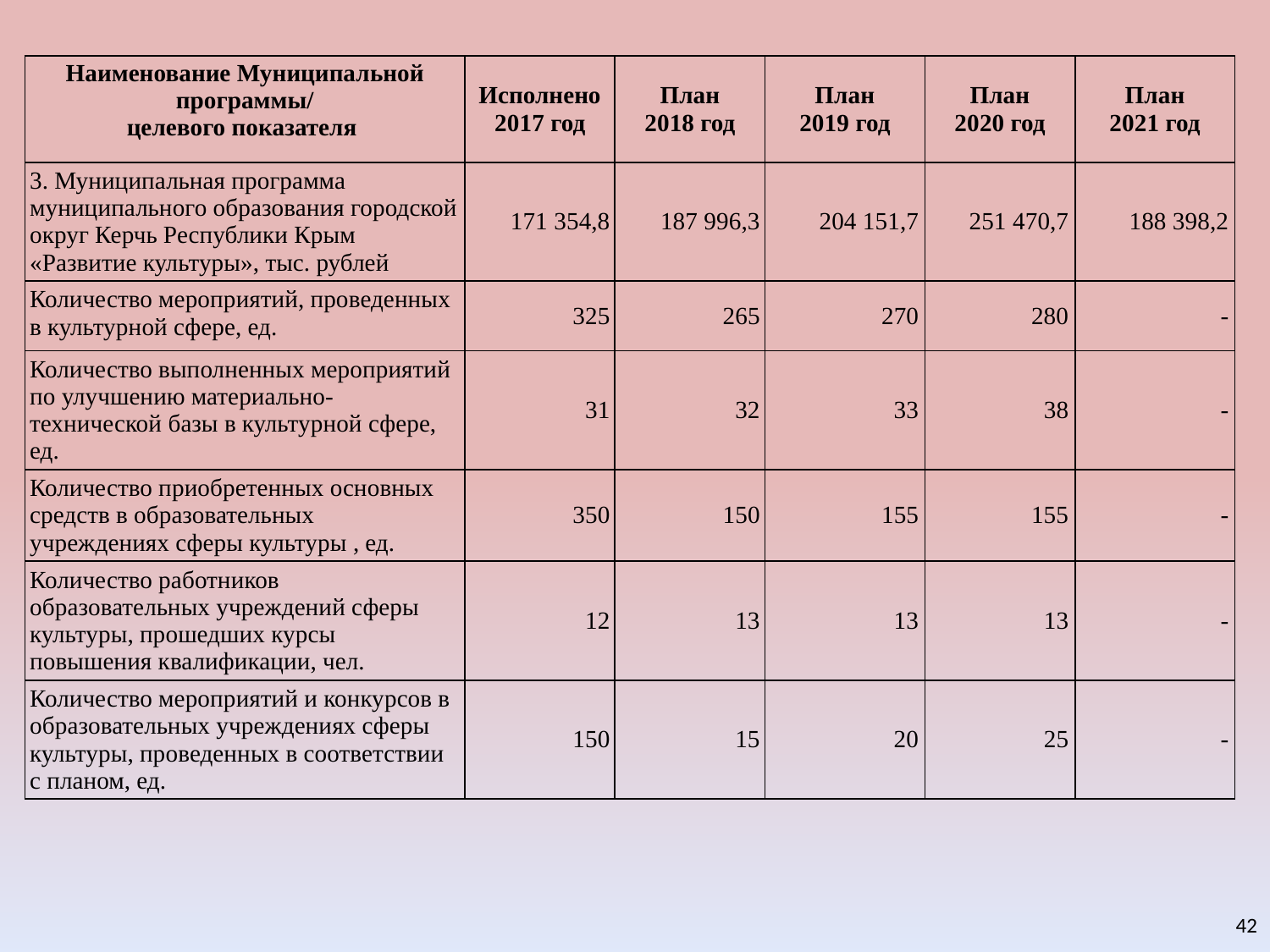

| Наименование Муниципальной программы/ целевого показателя | Исполнено 2017 год | План 2018 год | План 2019 год | План 2020 год | План 2021 год |
| --- | --- | --- | --- | --- | --- |
| 3. Муниципальная программа муниципального образования городской округ Керчь Республики Крым «Развитие культуры», тыс. рублей | 171 354,8 | 187 996,3 | 204 151,7 | 251 470,7 | 188 398,2 |
| Количество мероприятий, проведенных в культурной сфере, ед. | 325 | 265 | 270 | 280 | - |
| Количество выполненных мероприятий по улучшению материально-технической базы в культурной сфере, ед. | 31 | 32 | 33 | 38 | - |
| Количество приобретенных основных средств в образовательных учреждениях сферы культуры , ед. | 350 | 150 | 155 | 155 | - |
| Количество работников образовательных учреждений сферы культуры, прошедших курсы повышения квалификации, чел. | 12 | 13 | 13 | 13 | - |
| Количество мероприятий и конкурсов в образовательных учреждениях сферы культуры, проведенных в соответствии с планом, ед. | 150 | 15 | 20 | 25 | - |
42